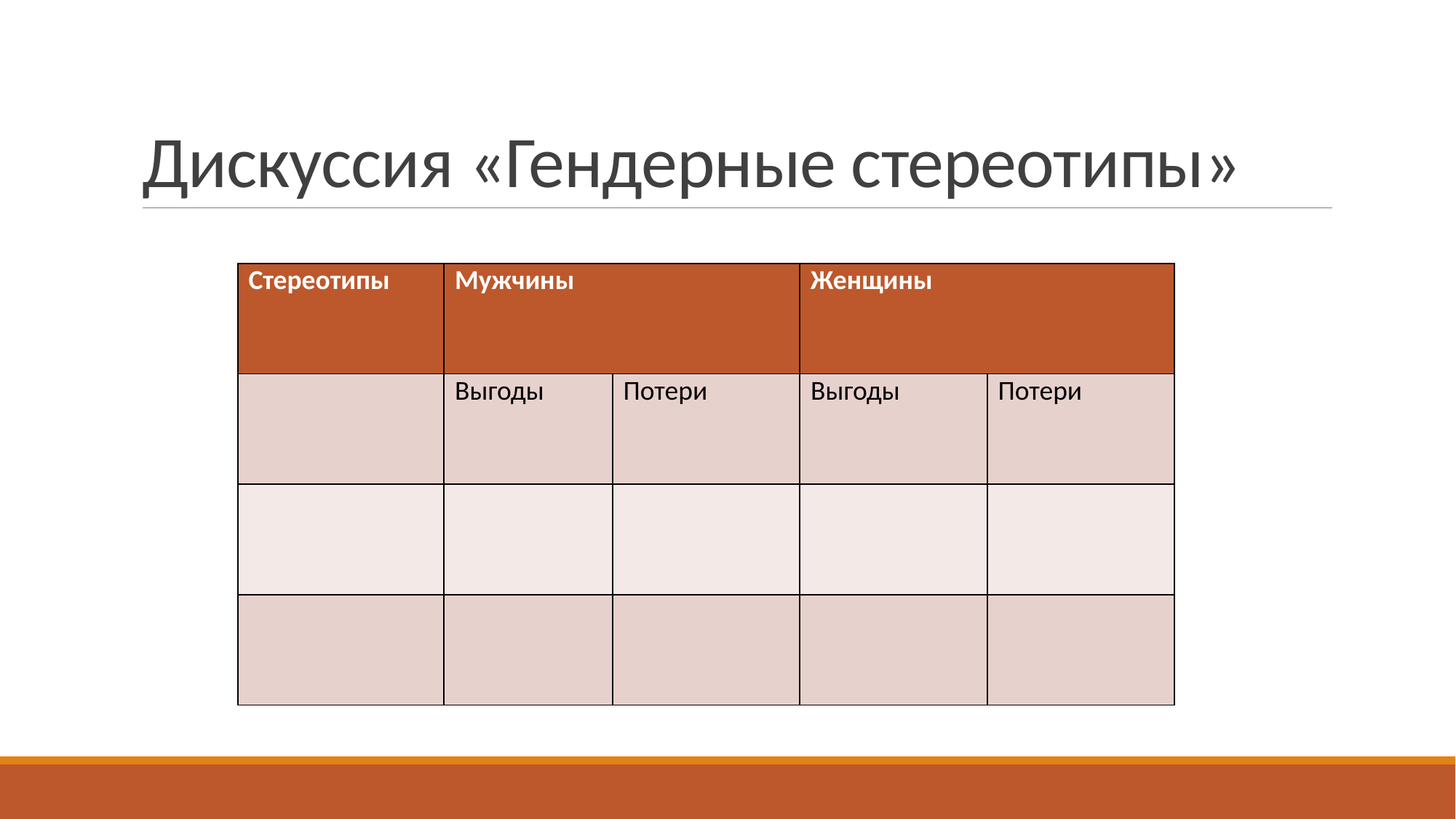

# Дискуссия «Гендерные стереотипы»
| Стереотипы | Мужчины |  | Женщины |  |
| --- | --- | --- | --- | --- |
|  | Выгоды | Потери | Выгоды | Потери |
|  |  |  |  |  |
|  |  |  |  |  |